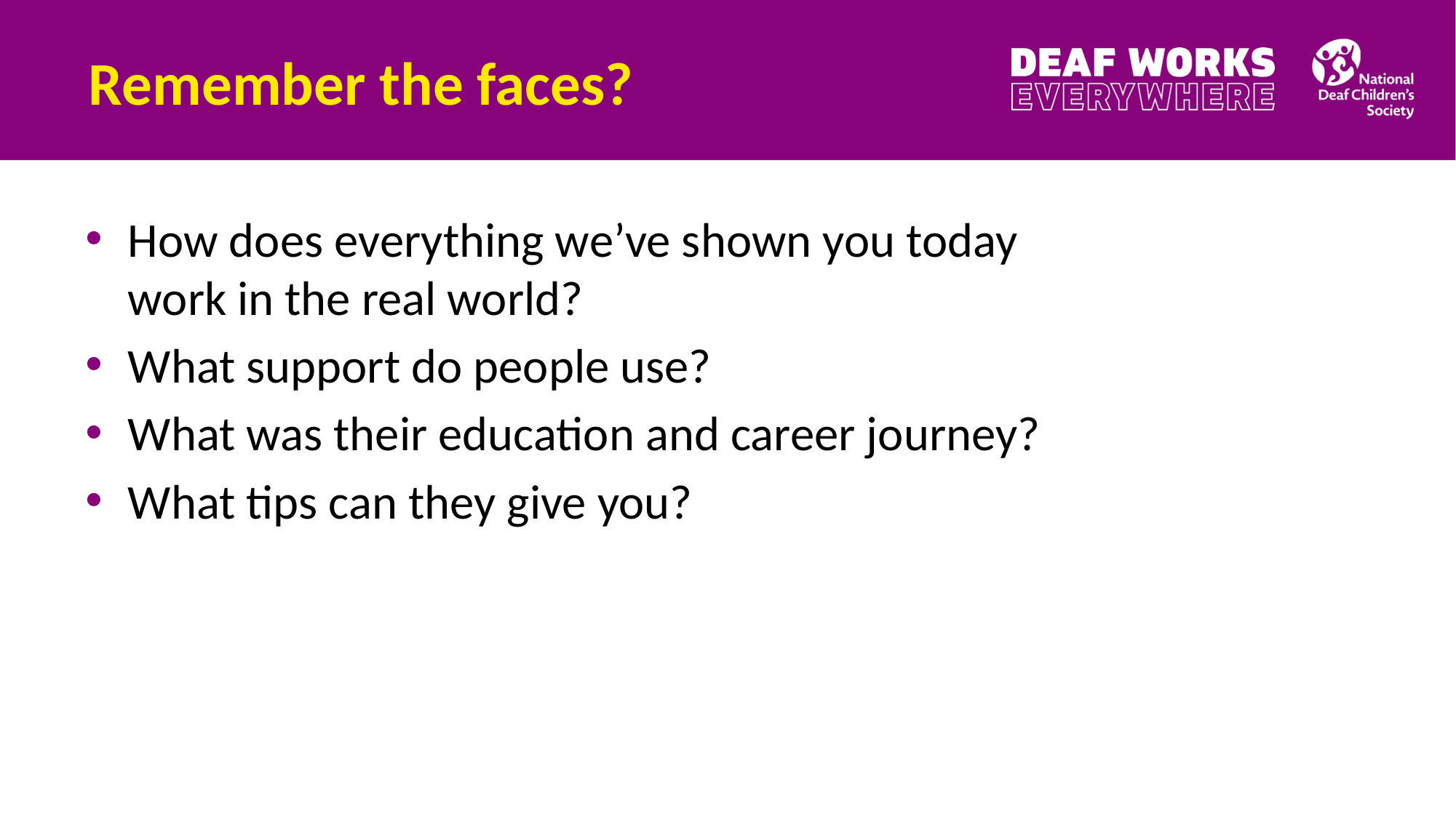

Remember the faces?
How does everything we’ve shown you today work in the real world?
What support do people use?
What was their education and career journey?
What tips can they give you?